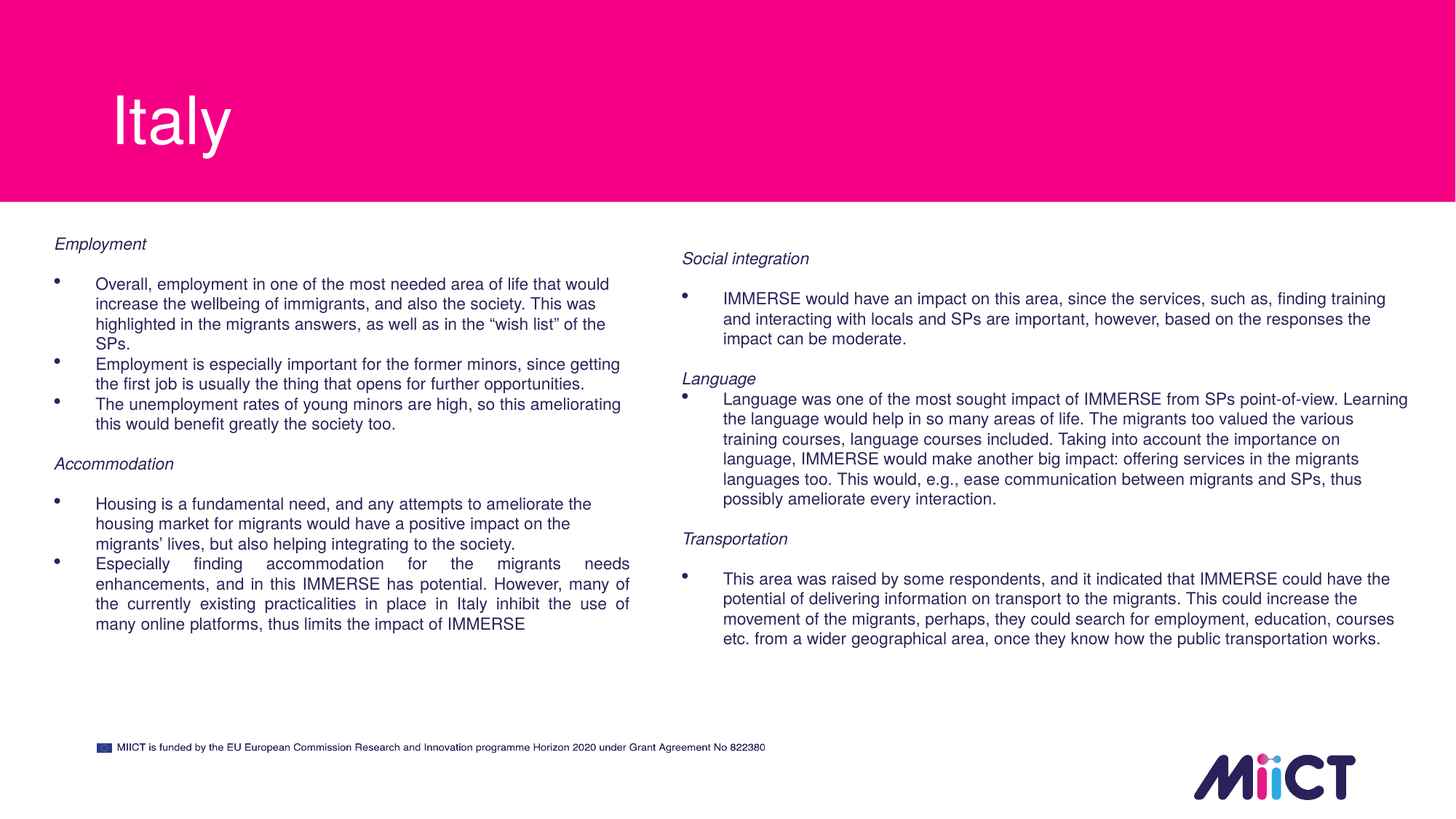

# Italy
Employment

Overall, employment in one of the most needed area of life that would increase the wellbeing of immigrants, and also the society. This was highlighted in the migrants answers, as well as in the “wish list” of the SPs.
Employment is especially important for the former minors, since getting the first job is usually the thing that opens for further opportunities.
The unemployment rates of young minors are high, so this ameliorating this would benefit greatly the society too.

Accommodation

Housing is a fundamental need, and any attempts to ameliorate the housing market for migrants would have a positive impact on the migrants’ lives, but also helping integrating to the society.
Especially finding accommodation for the migrants needs enhancements, and in this IMMERSE has potential. However, many of the currently existing practicalities in place in Italy inhibit the use of many online platforms, thus limits the impact of IMMERSE

Social integration

IMMERSE would have an impact on this area, since the services, such as, finding training and interacting with locals and SPs are important, however, based on the responses the impact can be moderate.

Language
Language was one of the most sought impact of IMMERSE from SPs point-of-view. Learning the language would help in so many areas of life. The migrants too valued the various training courses, language courses included. Taking into account the importance on language, IMMERSE would make another big impact: offering services in the migrants languages too. This would, e.g., ease communication between migrants and SPs, thus possibly ameliorate every interaction.

Transportation

This area was raised by some respondents, and it indicated that IMMERSE could have the potential of delivering information on transport to the migrants. This could increase the movement of the migrants, perhaps, they could search for employment, education, courses etc. from a wider geographical area, once they know how the public transportation works.